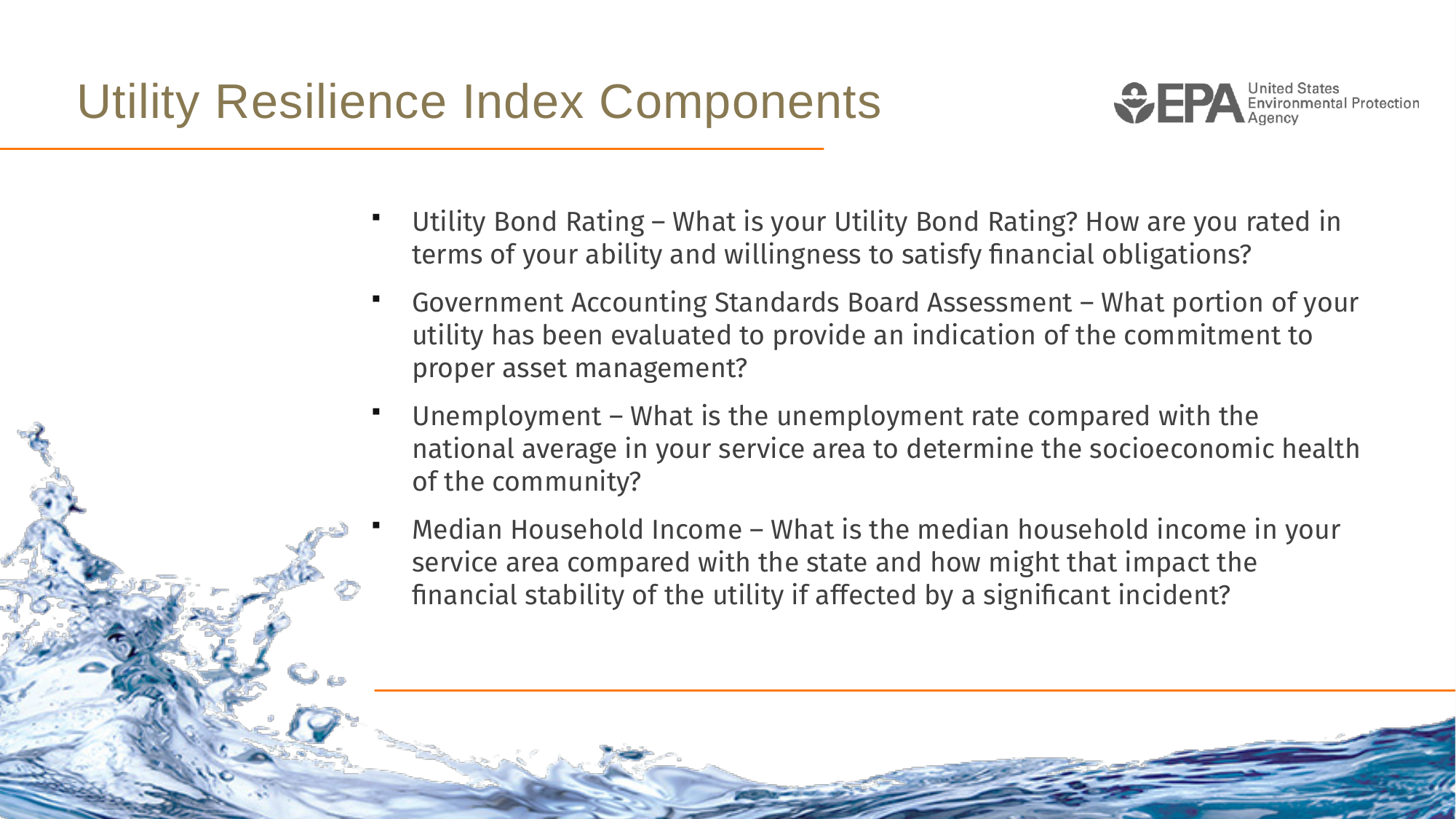

# Utility Resilience Index Components
Utility Bond Rating – What is your Utility Bond Rating? How are you rated in terms of your ability and willingness to satisfy financial obligations?
Government Accounting Standards Board Assessment – What portion of your utility has been evaluated to provide an indication of the commitment to proper asset management?
Unemployment – What is the unemployment rate compared with the national average in your service area to determine the socioeconomic health of the community?
Median Household Income – What is the median household income in your service area compared with the state and how might that impact the financial stability of the utility if affected by a significant incident?